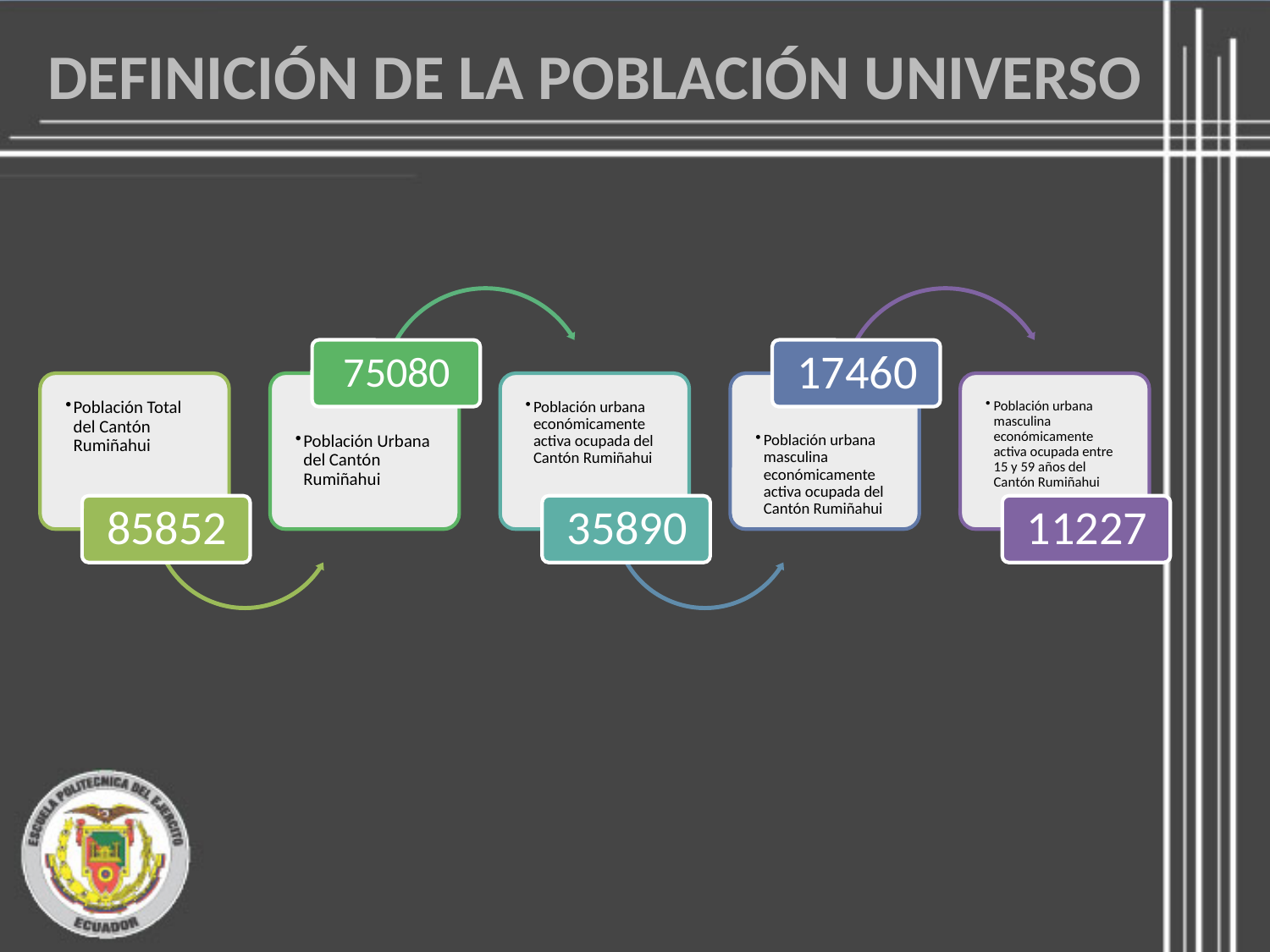

Población Total del Cantón Rumiñahui
85852
Población Urbana del Cantón Rumiñahui
75080
Población urbana económicamente activa ocupada del Cantón Rumiñahui
35890
Población urbana masculina económicamente activa ocupada del Cantón Rumiñahui
17460
Población urbana masculina económicamente activa ocupada entre 15 y 59 años del Cantón Rumiñahui
11227
DEFINICIÓN DE LA POBLACIÓN UNIVERSO